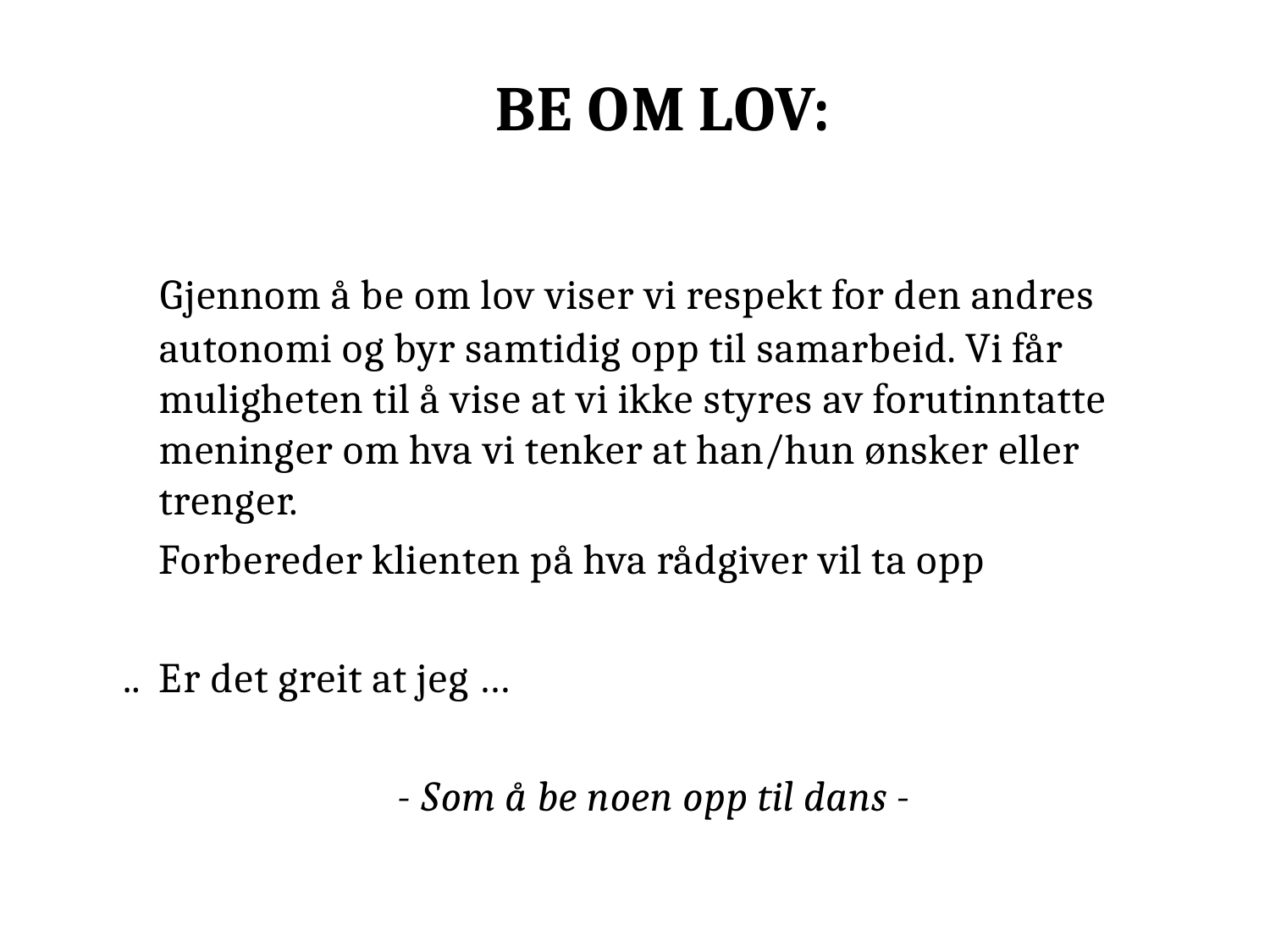

BE OM LOV:
	Gjennom å be om lov viser vi respekt for den andres autonomi og byr samtidig opp til samarbeid. Vi får muligheten til å vise at vi ikke styres av forutinntatte meninger om hva vi tenker at han/hun ønsker eller trenger.
	Forbereder klienten på hva rådgiver vil ta opp

.. 	Er det greit at jeg …

- Som å be noen opp til dans -